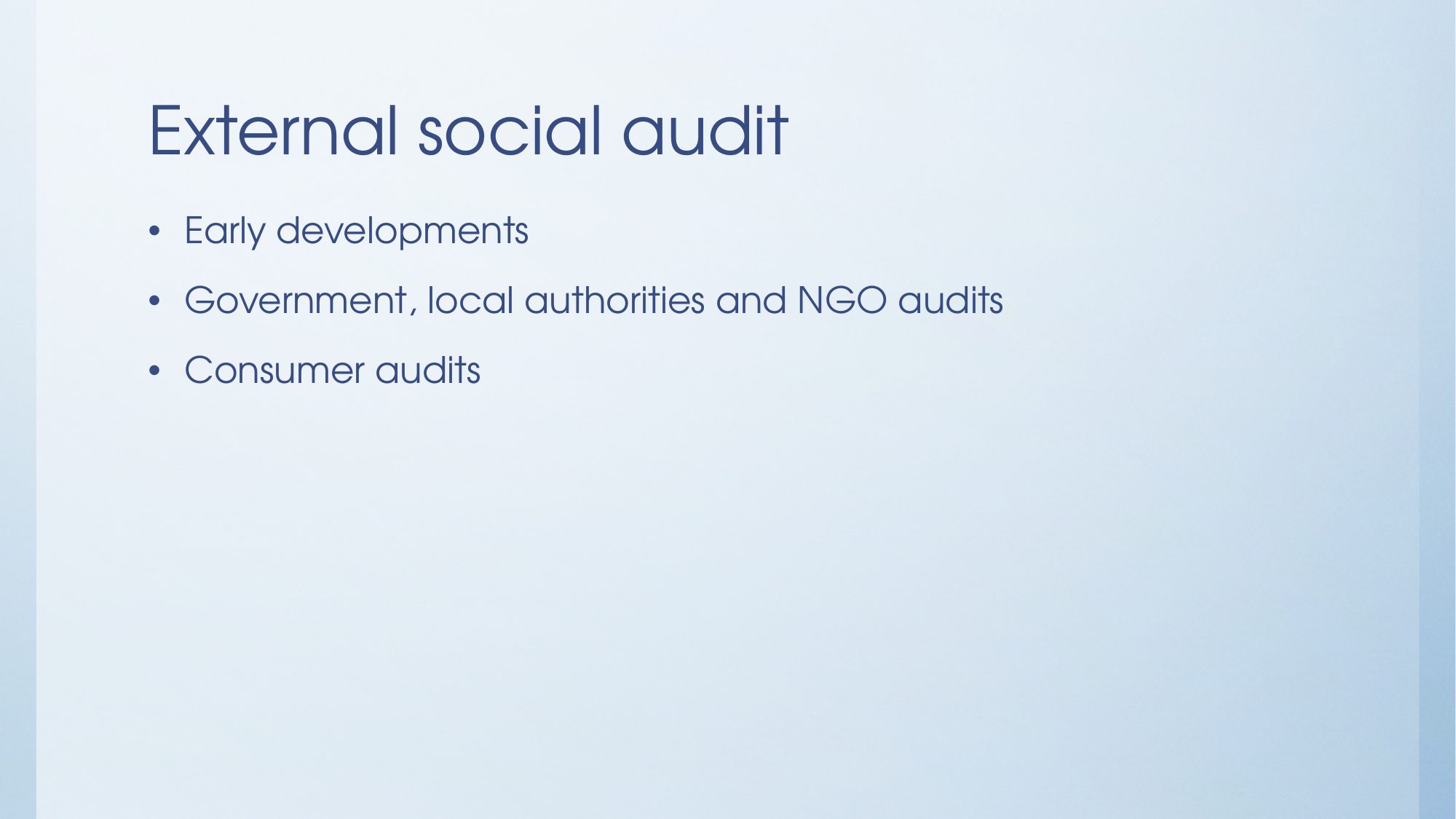

# External social audit
Early developments
Government, local authorities and NGO audits
Consumer audits